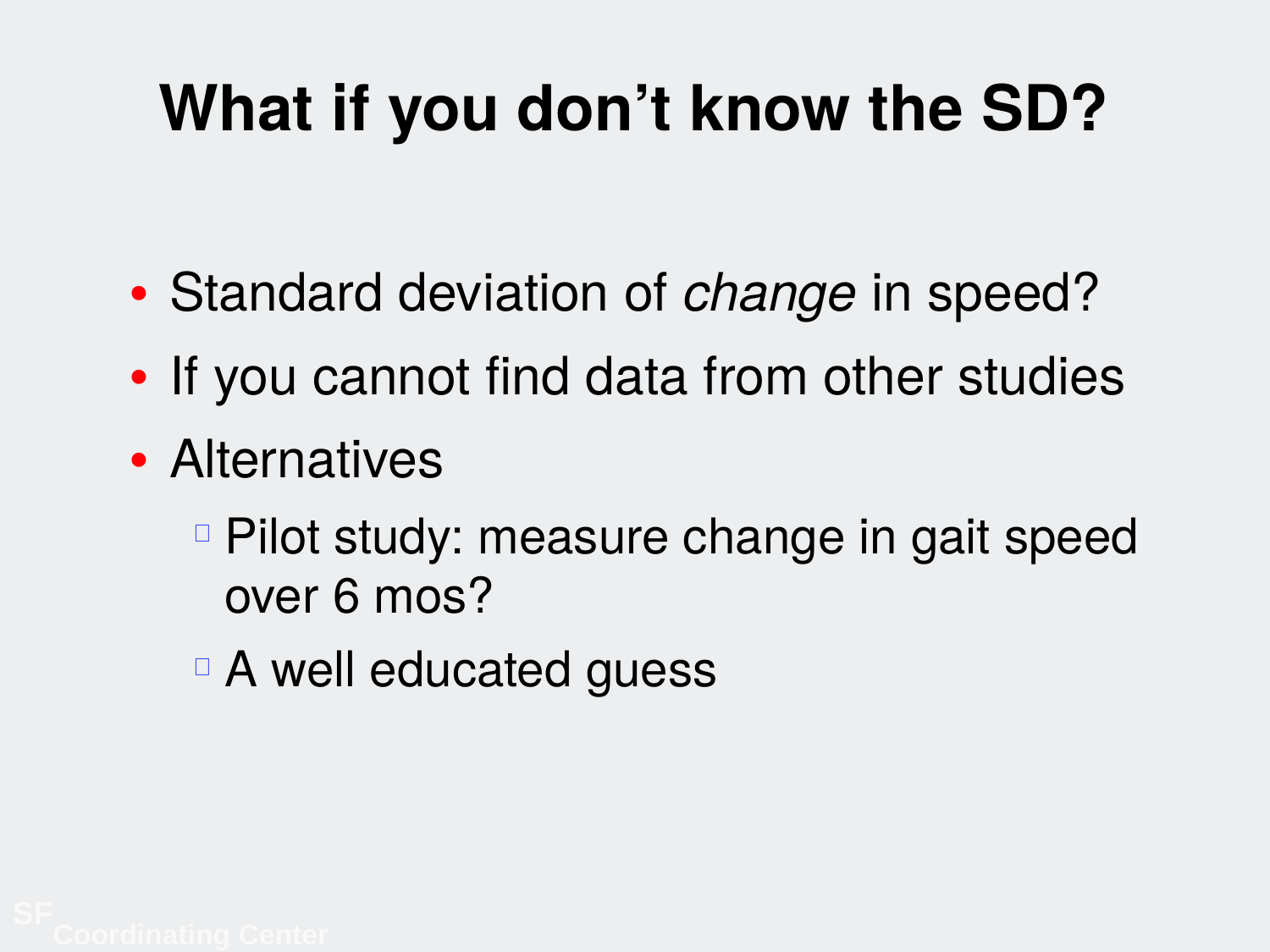

# What if you don’t know the SD?
Standard deviation of change in speed?
If you cannot find data from other studies
Alternatives
Pilot study: measure change in gait speed  over 6 mos?
A well educated guess